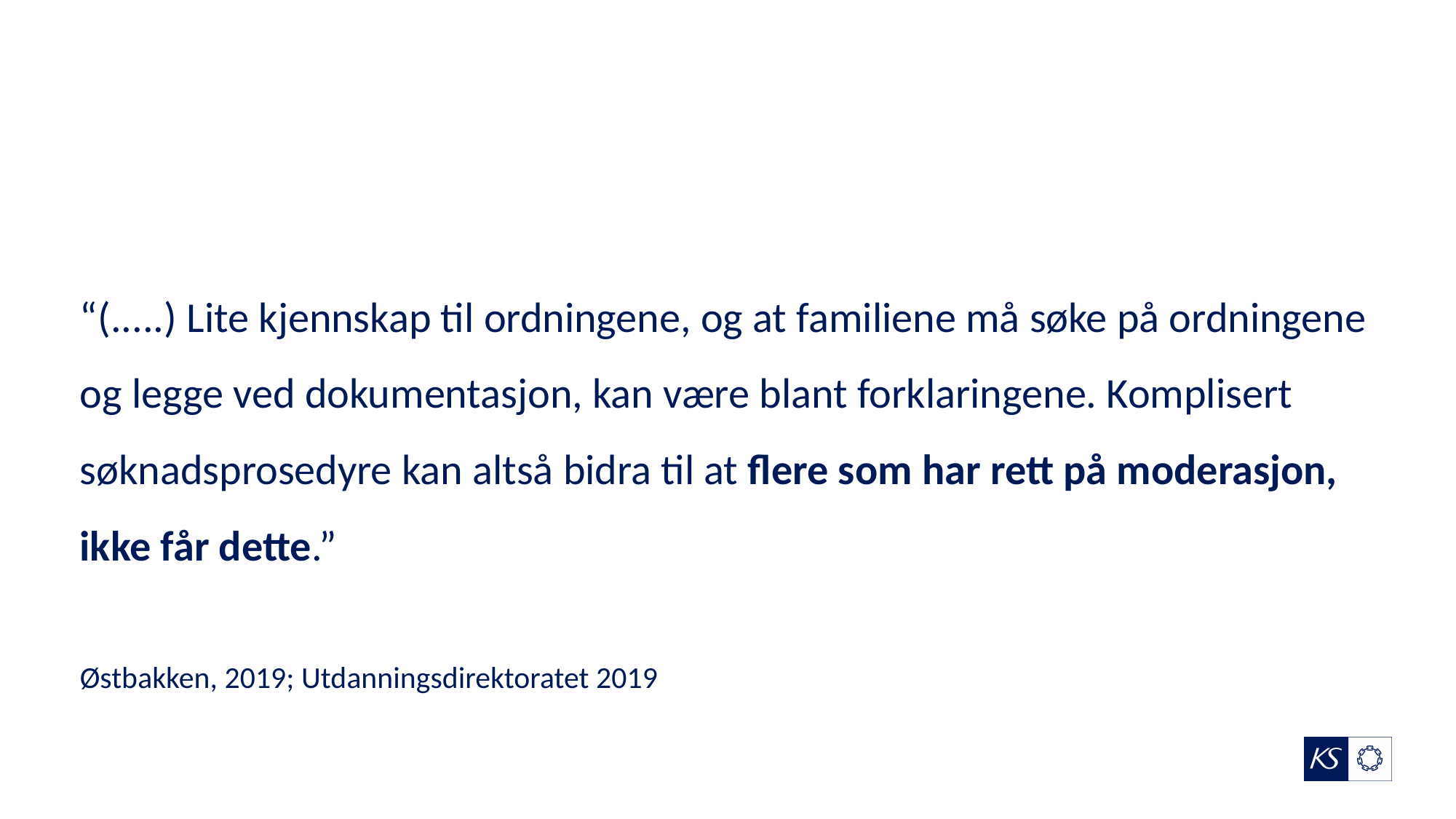

“(.....) Lite kjennskap til ordningene, og at familiene må søke på ordningene og legge ved dokumentasjon, kan være blant forklaringene. Komplisert søknadsprosedyre kan altså bidra til at flere som har rett på moderasjon, ikke får dette.”

Østbakken, 2019; Utdanningsdirektoratet 2019